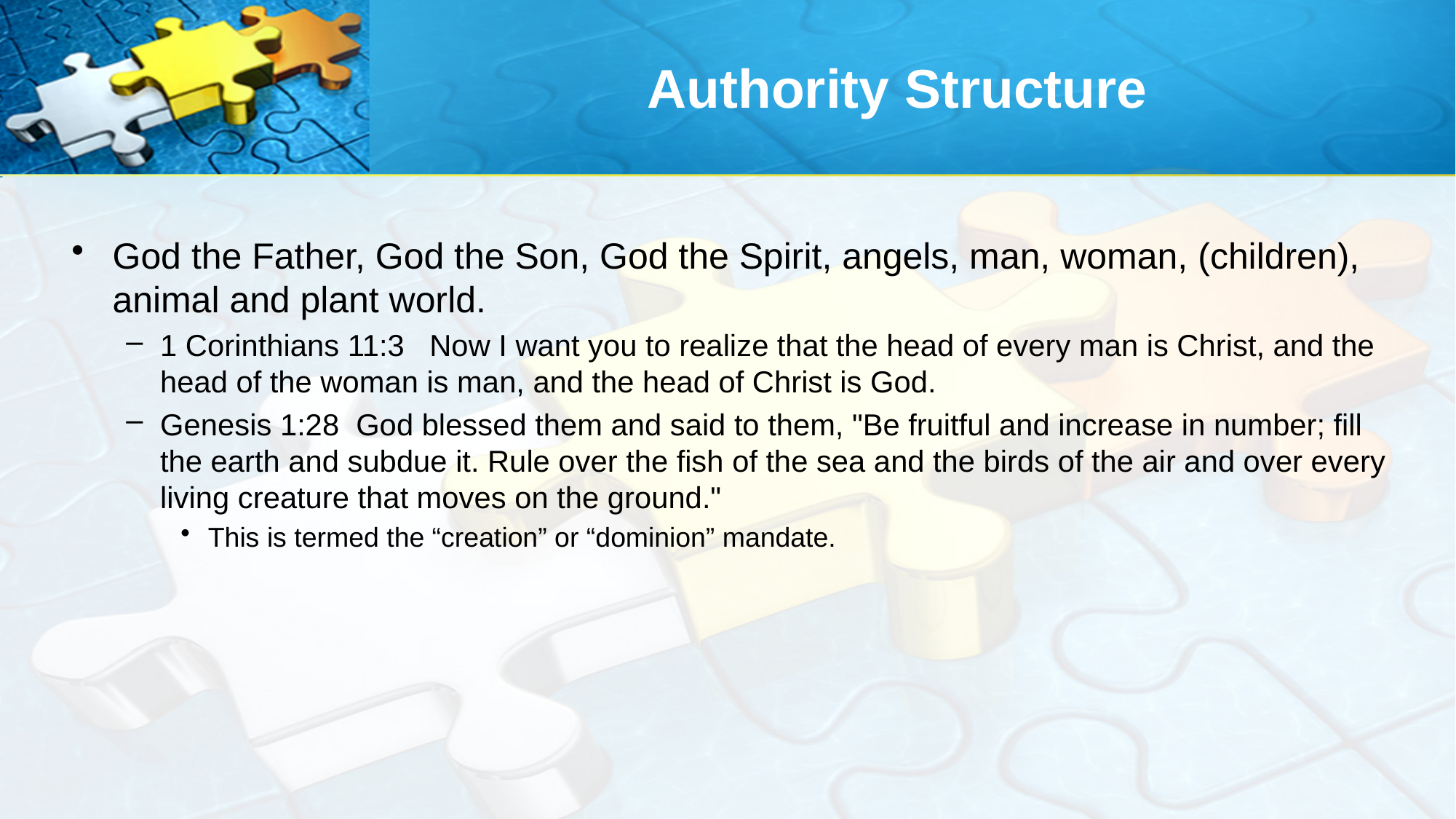

# Authority Structure
God the Father, God the Son, God the Spirit, angels, man, woman, (children), animal and plant world.
1 Corinthians 11:3   Now I want you to realize that the head of every man is Christ, and the head of the woman is man, and the head of Christ is God.
Genesis 1:28  God blessed them and said to them, "Be fruitful and increase in number; fill the earth and subdue it. Rule over the fish of the sea and the birds of the air and over every living creature that moves on the ground."
This is termed the “creation” or “dominion” mandate.